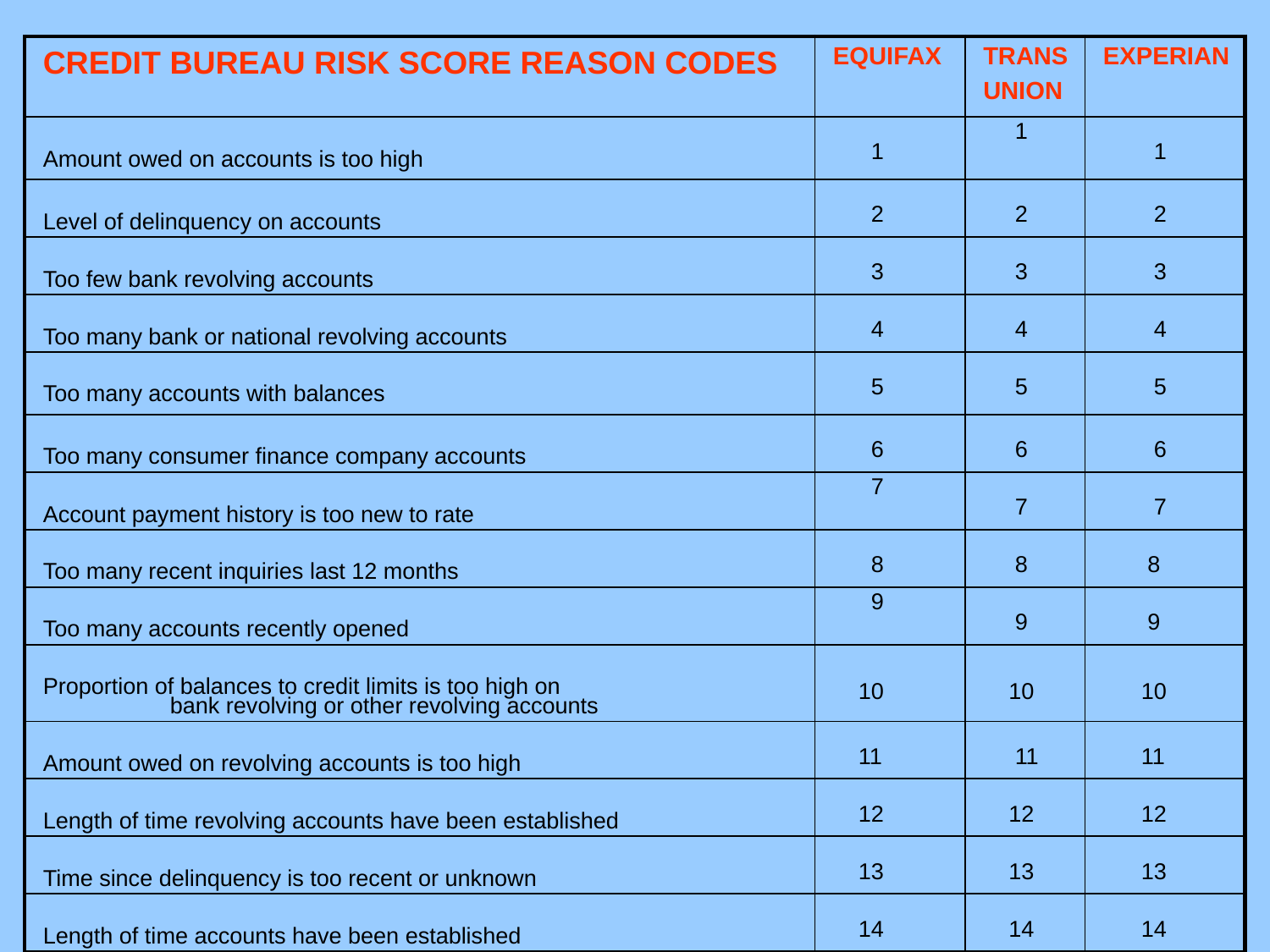

| CREDIT BUREAU RISK SCORE REASON CODES | EQUIFAX | TRANS UNION | EXPERIAN |
| --- | --- | --- | --- |
| Amount owed on accounts is too high | 1 | 1 | 1 |
| Level of delinquency on accounts | 2 | 2 | 2 |
| Too few bank revolving accounts | 3 | 3 | 3 |
| Too many bank or national revolving accounts | 4 | 4 | 4 |
| Too many accounts with balances | 5 | 5 | 5 |
| Too many consumer finance company accounts | 6 | 6 | 6 |
| Account payment history is too new to rate | 7 | 7 | 7 |
| Too many recent inquiries last 12 months | 8 | 8 | 8 |
| Too many accounts recently opened | 9 | 9 | 9 |
| Proportion of balances to credit limits is too high on bank revolving or other revolving accounts | 10 | 10 | 10 |
| Amount owed on revolving accounts is too high | 11 | 11 | 11 |
| Length of time revolving accounts have been established | 12 | 12 | 12 |
| Time since delinquency is too recent or unknown | 13 | 13 | 13 |
| Length of time accounts have been established | 14 | 14 | 14 |
| Lack of recent bank revolving information | 15 | 15 | 15 |
| Lack of recent revolving account information | 16 | 16 | 16 |
| No recent non-mortgage balance information | 17 | 17 | 17 |
| Number of accounts with delinquency | 18 | 18 | 18 |
| Too few accounts currently paid as agreed | 19 | 19 | 19 |
| Length of time since derogatory public record or collection is too short | 20 | 20 | 20 |